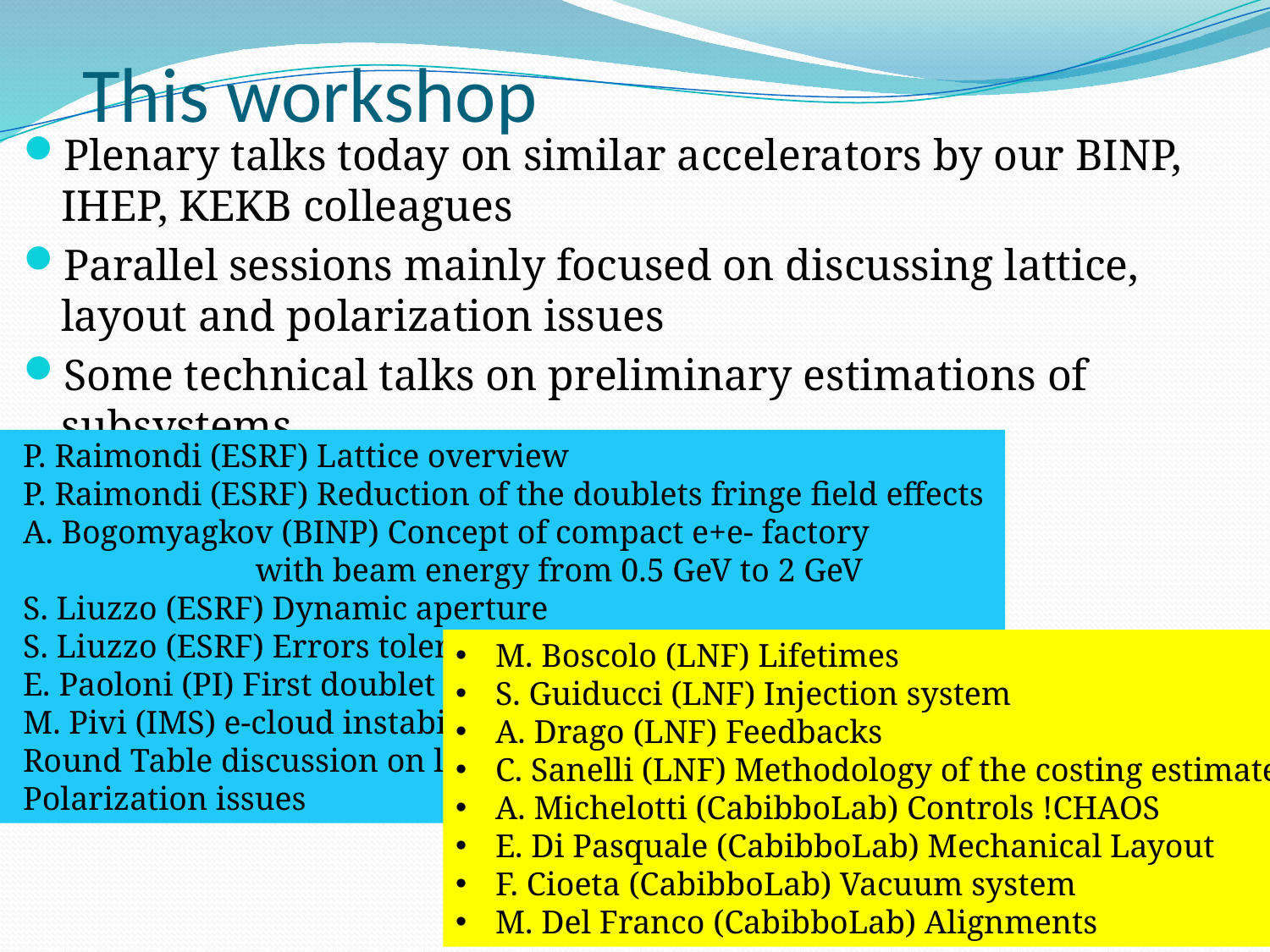

# This workshop
Plenary talks today on similar accelerators by our BINP, IHEP, KEKB colleagues
Parallel sessions mainly focused on discussing lattice, layout and polarization issues
Some technical talks on preliminary estimations of subsystems
P. Raimondi (ESRF) Lattice overview
P. Raimondi (ESRF) Reduction of the doublets fringe field effects
A. Bogomyagkov (BINP) Concept of compact e+e- factory
                                 with beam energy from 0.5 GeV to 2 GeV
S. Liuzzo (ESRF) Dynamic aperture
S. Liuzzo (ESRF) Errors tolerances
E. Paoloni (PI) First doublet design
M. Pivi (IMS) e-cloud instability and remediation techniques
Round Table discussion on lattice and layout
Polarization issues
M. Boscolo (LNF) Lifetimes
S. Guiducci (LNF) Injection system
A. Drago (LNF) Feedbacks
C. Sanelli (LNF) Methodology of the costing estimate
A. Michelotti (CabibboLab) Controls !CHAOS
E. Di Pasquale (CabibboLab) Mechanical Layout
F. Cioeta (CabibboLab) Vacuum system
M. Del Franco (CabibboLab) Alignments